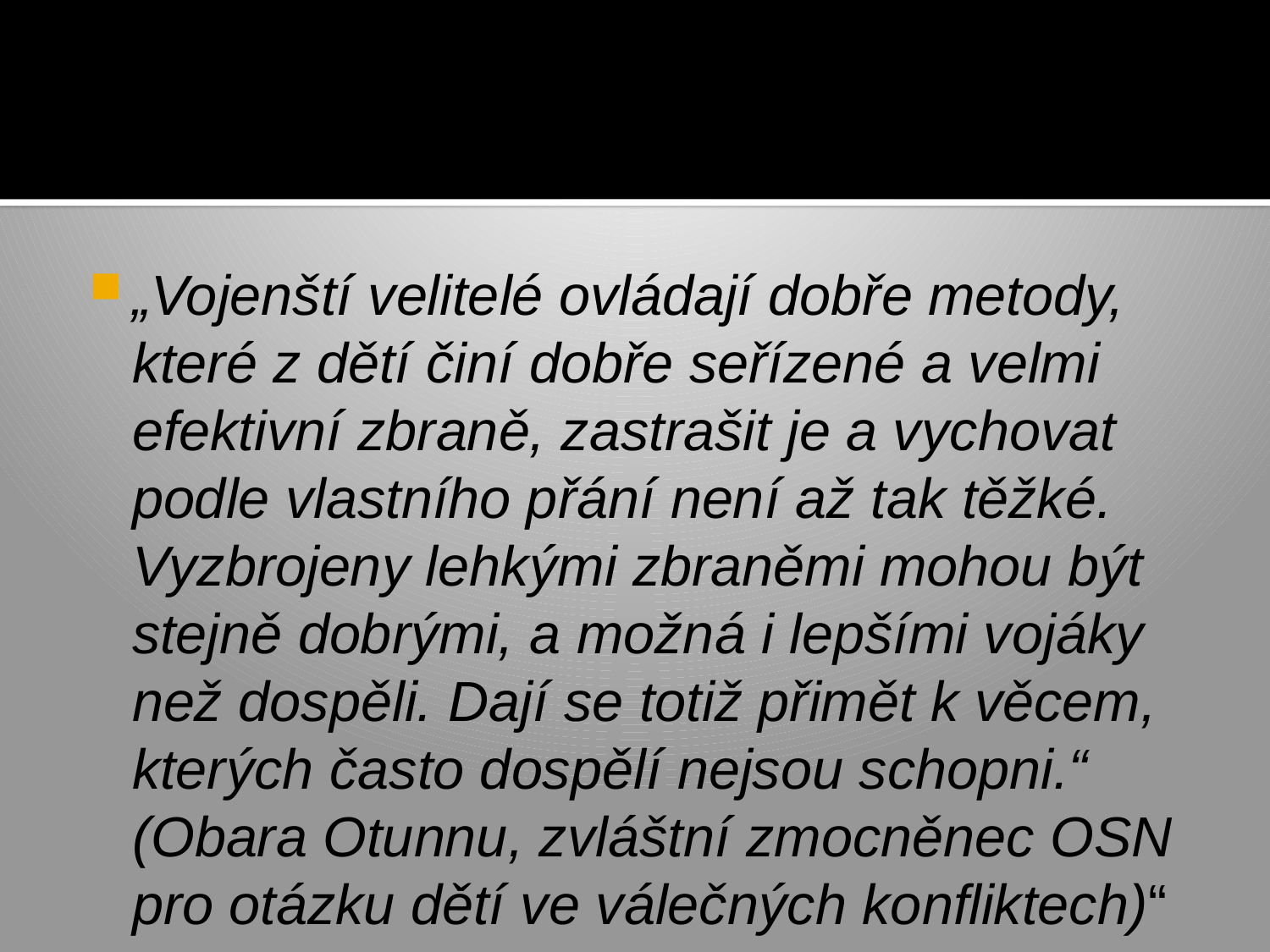

„Vojenští velitelé ovládají dobře metody, které z dětí činí dobře seřízené a velmi efektivní zbraně, zastrašit je a vychovat podle vlastního přání není až tak těžké. Vyzbrojeny lehkými zbraněmi mohou být stejně dobrými, a možná i lepšími vojáky než dospěli. Dají se totiž přimět k věcem, kterých často dospělí nejsou schopni.“ (Obara Otunnu, zvláštní zmocněnec OSN pro otázku dětí ve válečných konfliktech)“